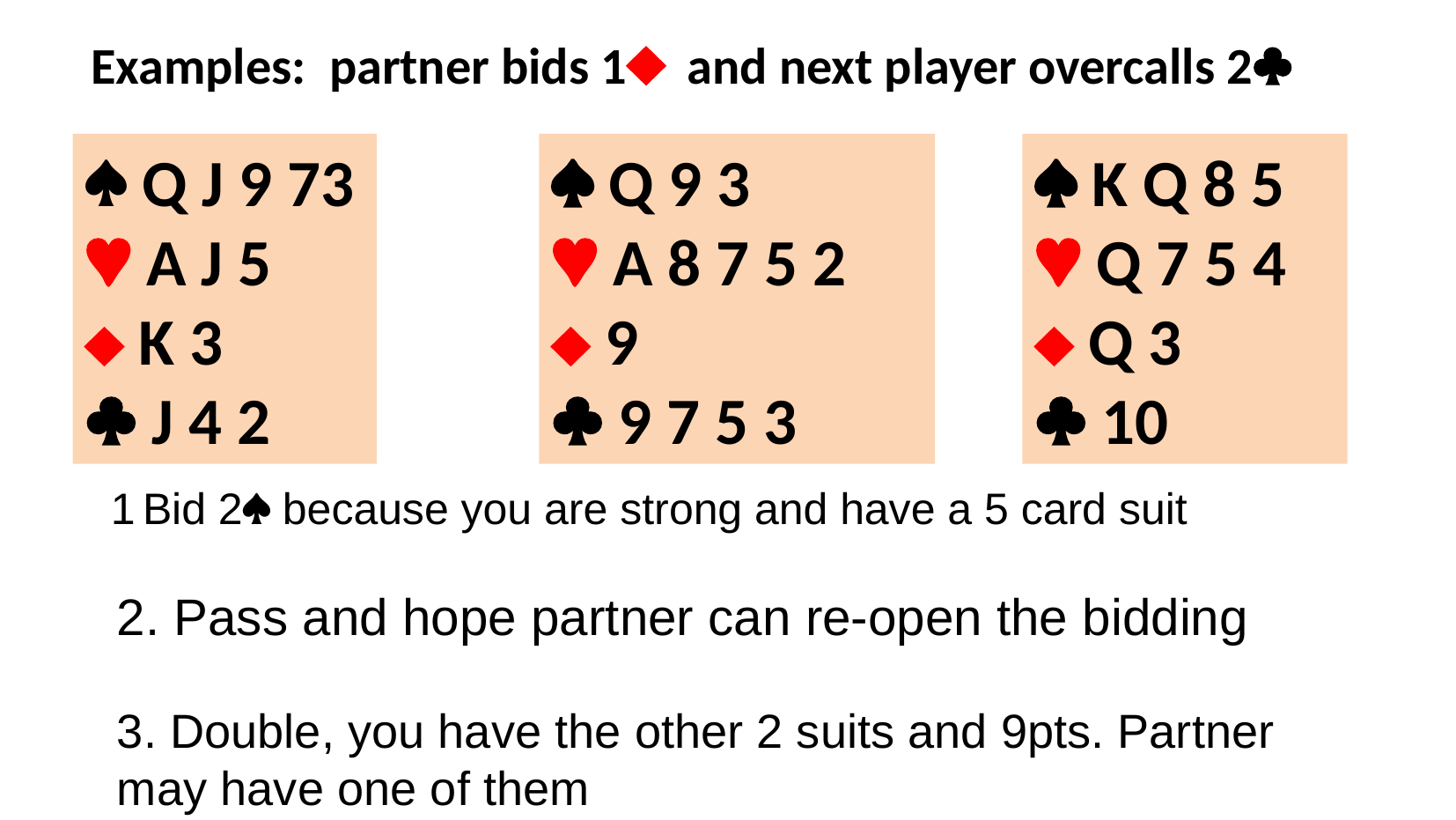

Examples:  partner bids 1♦  and next player overcalls 2♣
♠ Q J 9 73
♥ A J 5
♦ K 3
♣ J 4 2
♠ Q 9 3
♥ A 8 7 5 2
♦ 9
♣ 9 7 5 3
♠ K Q 8 5
♥ Q 7 5 4
♦ Q 3
♣ 10
  1 Bid 2♠ because you are strong and have a 5 card suit
2. Pass and hope partner can re-open the bidding
3. Double, you have the other 2 suits and 9pts. Partner may have one of them